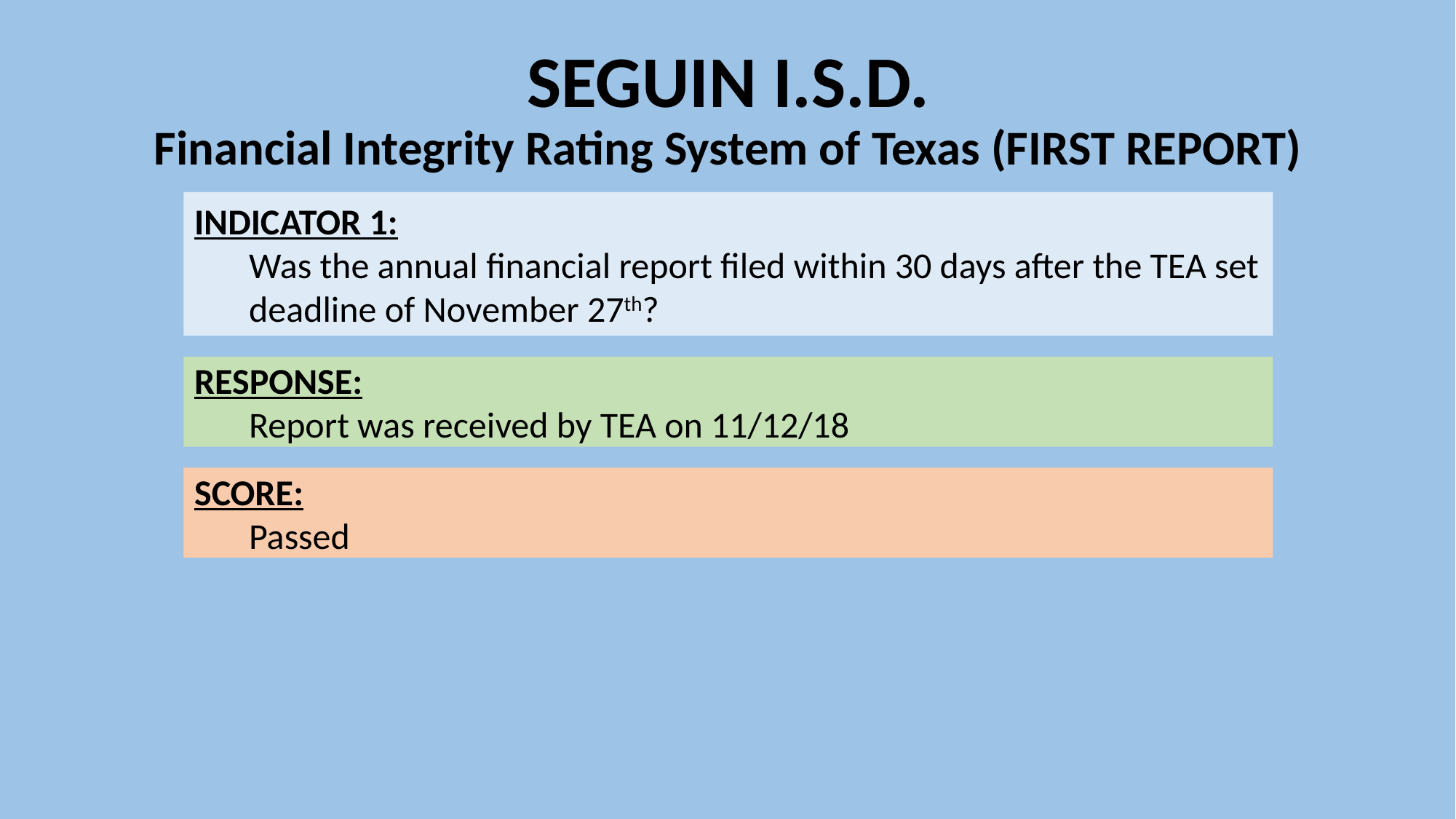

# SEGUIN I.S.D. Financial Integrity Rating System of Texas (FIRST REPORT)
INDICATOR 1:
Was the annual financial report filed within 30 days after the TEA set deadline of November 27th?
RESPONSE:
Report was received by TEA on 11/12/18
SCORE:
Passed